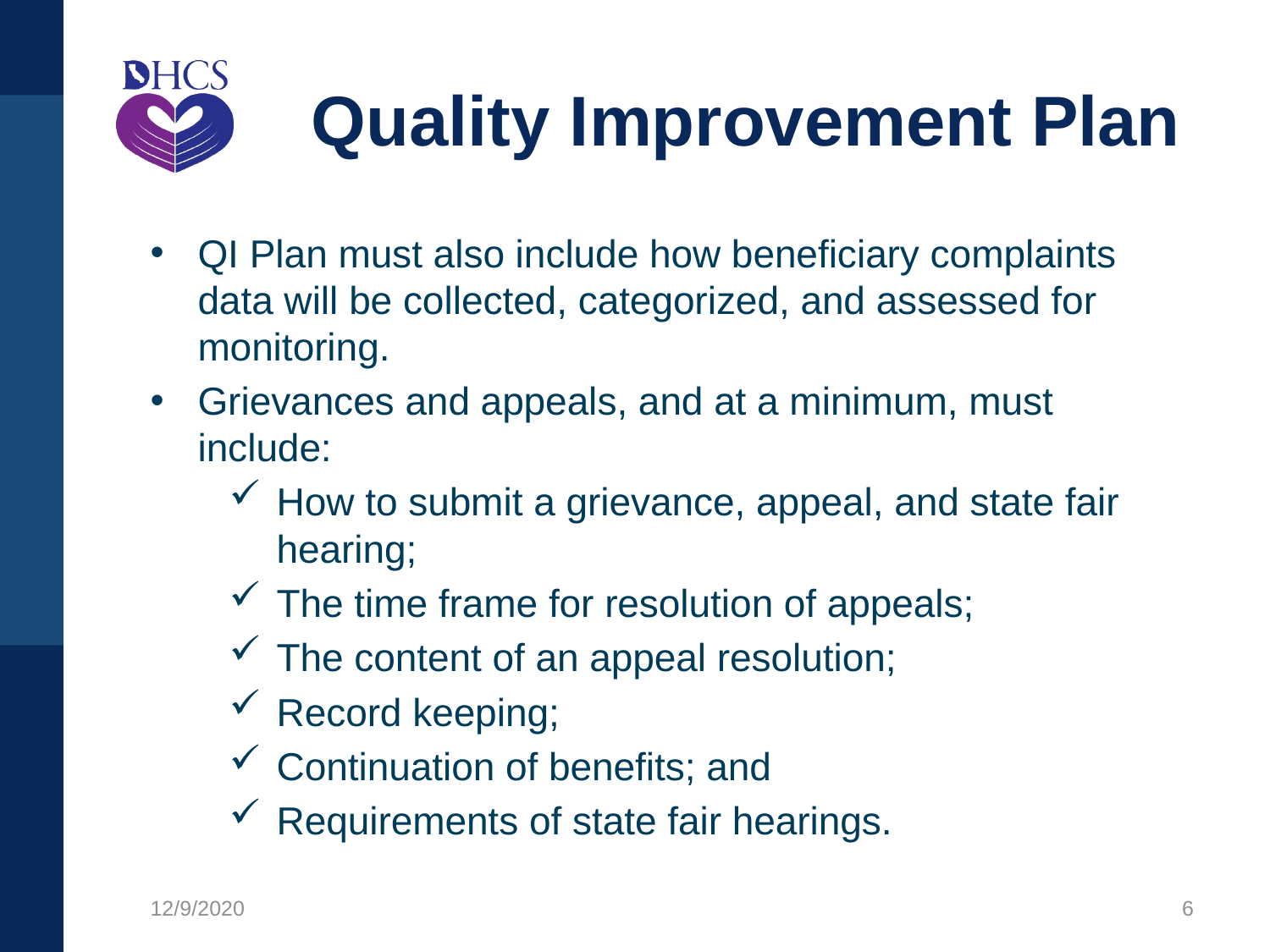

# Quality Improvement Plan
QI Plan must also include how beneficiary complaints data will be collected, categorized, and assessed for monitoring.
Grievances and appeals, and at a minimum, must include:
How to submit a grievance, appeal, and state fair hearing;
The time frame for resolution of appeals;
The content of an appeal resolution;
Record keeping;
Continuation of benefits; and
Requirements of state fair hearings.

12/9/2020
6